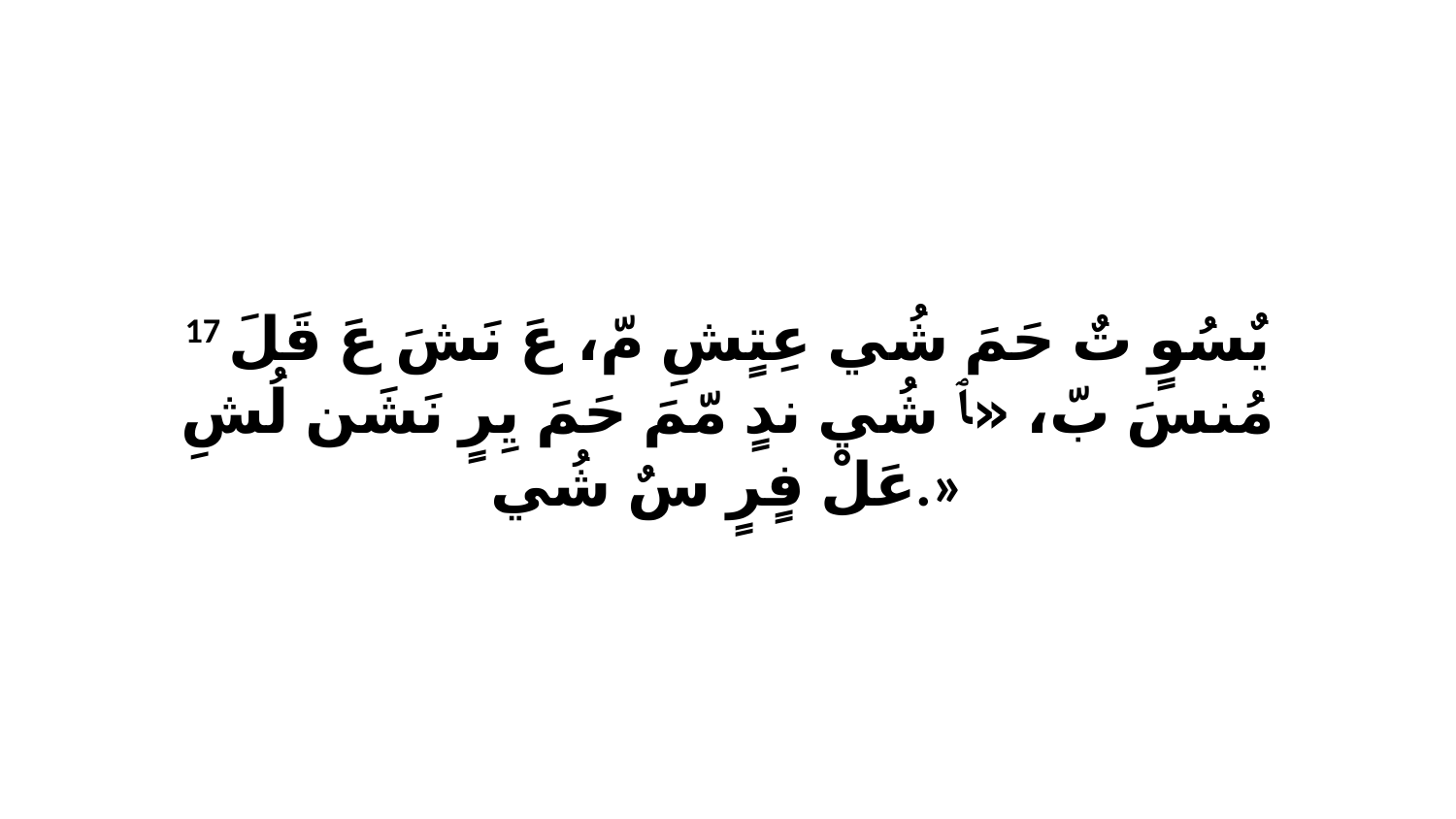

17 يٌسُوٍ تٌ حَمَ شُي عِتٍشِ مّ، عَ نَشَ عَ قَلَ مُنسَ بّ، «ﭑ شُي ندٍ مّمَ حَمَ يِرٍ نَشَن لُشِ عَلْ فٍرٍ سٌ شُي.»